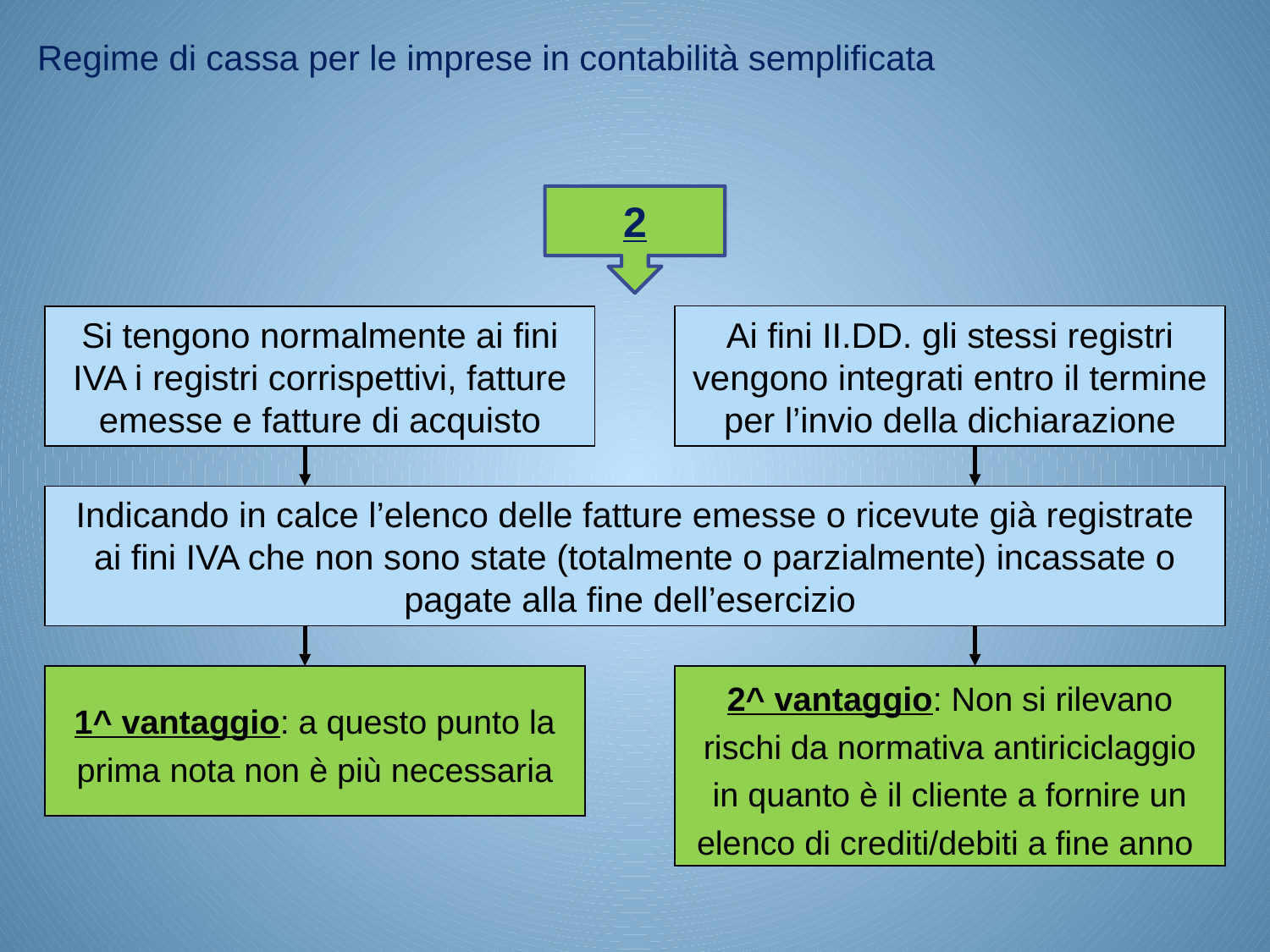

Regime di cassa per le imprese in contabilità semplificata
2
Ai fini II.DD. gli stessi registri vengono integrati entro il termine per l’invio della dichiarazione
Si tengono normalmente ai fini IVA i registri corrispettivi, fatture emesse e fatture di acquisto
Indicando in calce l’elenco delle fatture emesse o ricevute già registrate ai fini IVA che non sono state (totalmente o parzialmente) incassate o pagate alla fine dell’esercizio
1^ vantaggio: a questo punto la prima nota non è più necessaria
2^ vantaggio: Non si rilevano rischi da normativa antiriciclaggio in quanto è il cliente a fornire un elenco di crediti/debiti a fine anno